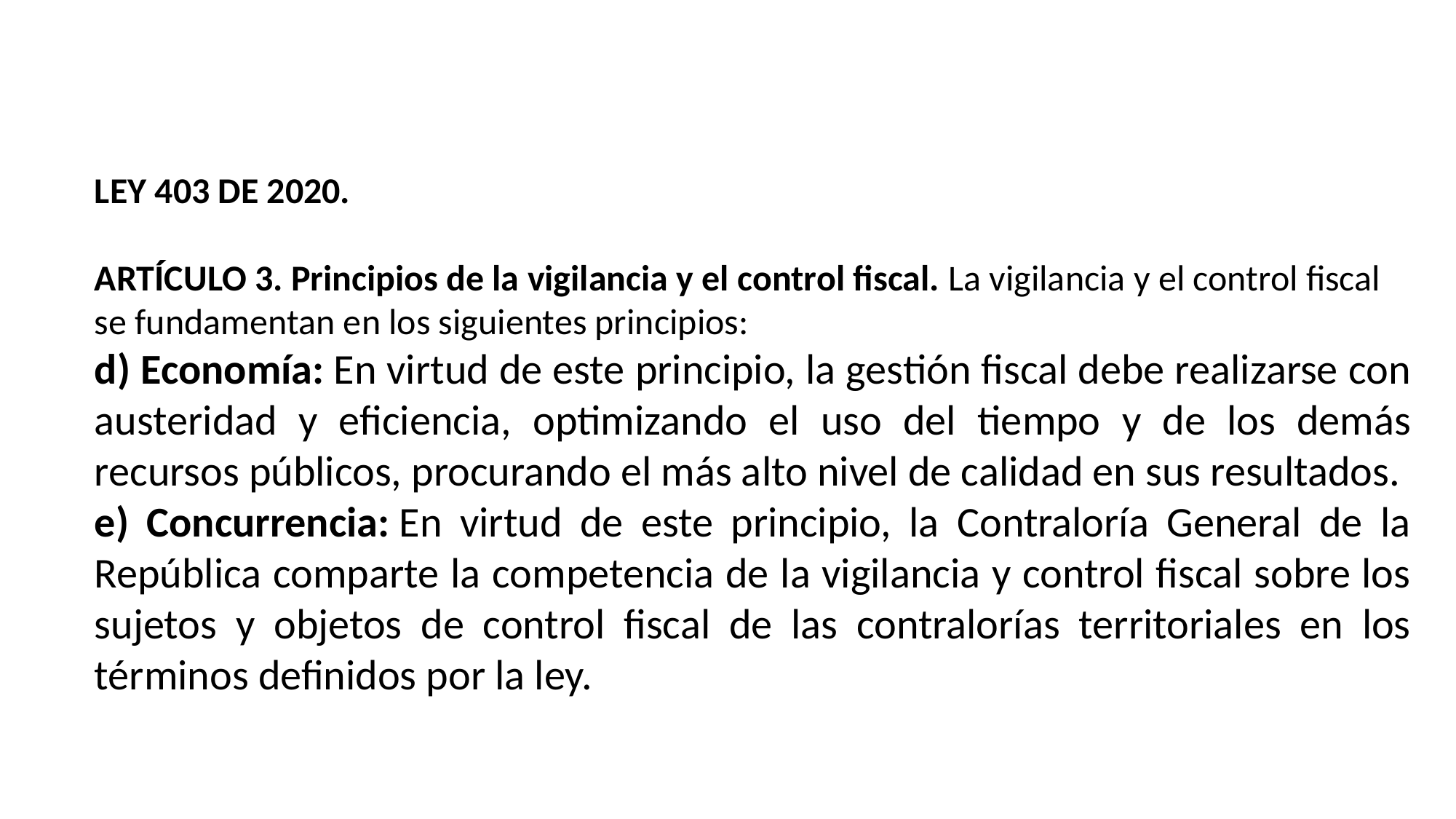

LEY 403 DE 2020.

ARTÍCULO 3. Principios de la vigilancia y el control fiscal. La vigilancia y el control fiscal se fundamentan en los siguientes principios:
d) Economía: En virtud de este principio, la gestión fiscal debe realizarse con austeridad y eficiencia, optimizando el uso del tiempo y de los demás recursos públicos, procurando el más alto nivel de calidad en sus resultados.
e) Concurrencia: En virtud de este principio, la Contraloría General de la República comparte la competencia de la vigilancia y control fiscal sobre los sujetos y objetos de control fiscal de las contralorías territoriales en los términos definidos por la ley.